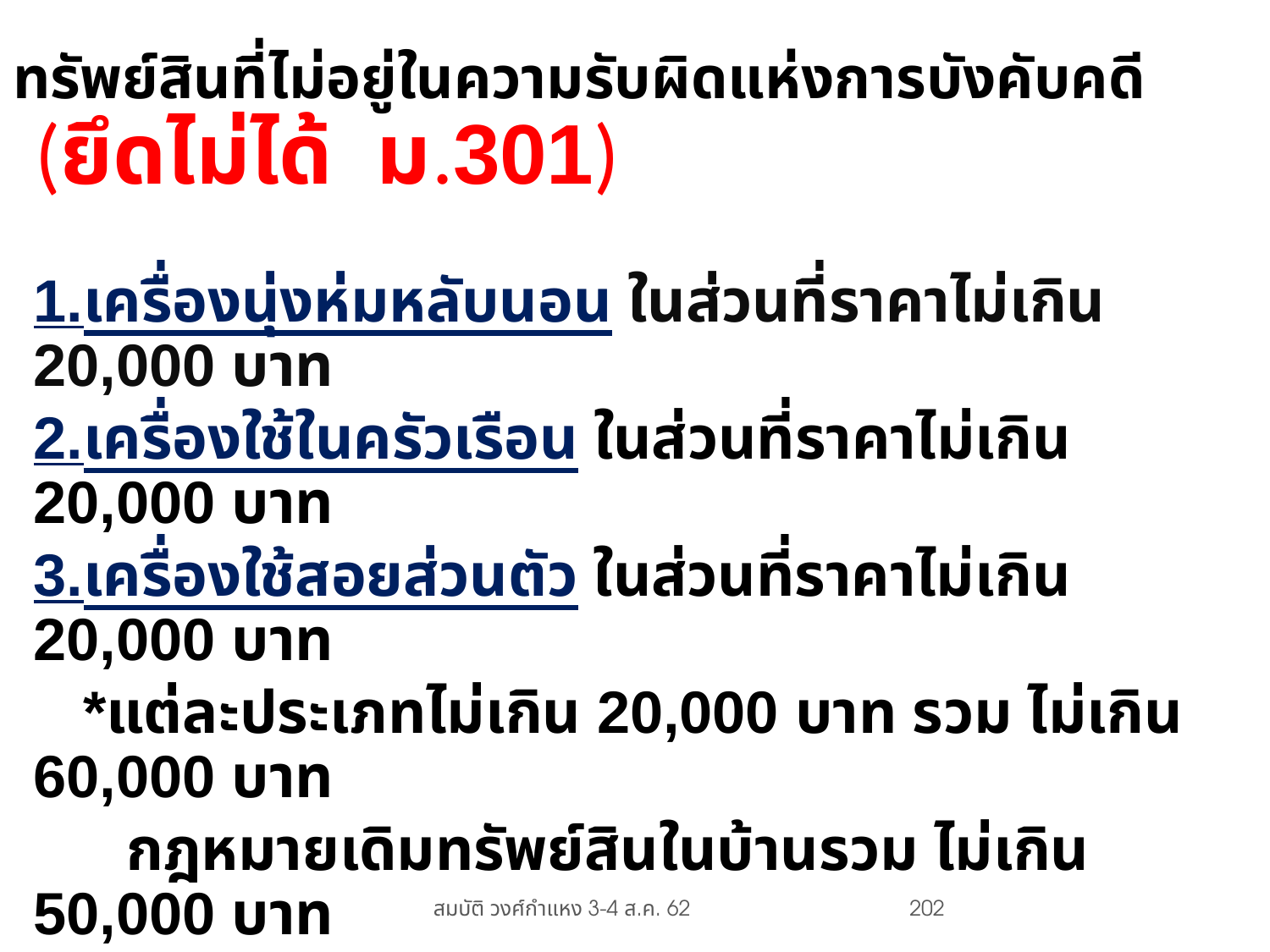

# ทรัพย์สินที่ไม่อยู่ในความรับผิดแห่งการบังคับคดี (ยึดไม่ได้  ม.301)
1.เครื่องนุ่งห่มหลับนอน ในส่วนที่ราคาไม่เกิน 20,000 บาท
2.เครื่องใช้ในครัวเรือน ในส่วนที่ราคาไม่เกิน 20,000 บาท
3.เครื่องใช้สอยส่วนตัว ในส่วนที่ราคาไม่เกิน 20,000 บาท
   *แต่ละประเภทไม่เกิน 20,000 บาท รวม ไม่เกิน 60,000 บาท
      กฎหมายเดิมทรัพย์สินในบ้านรวม ไม่เกิน 50,000 บาท

สมบัติ วงศ์กำแหง 3-4 ส.ค. 62
202